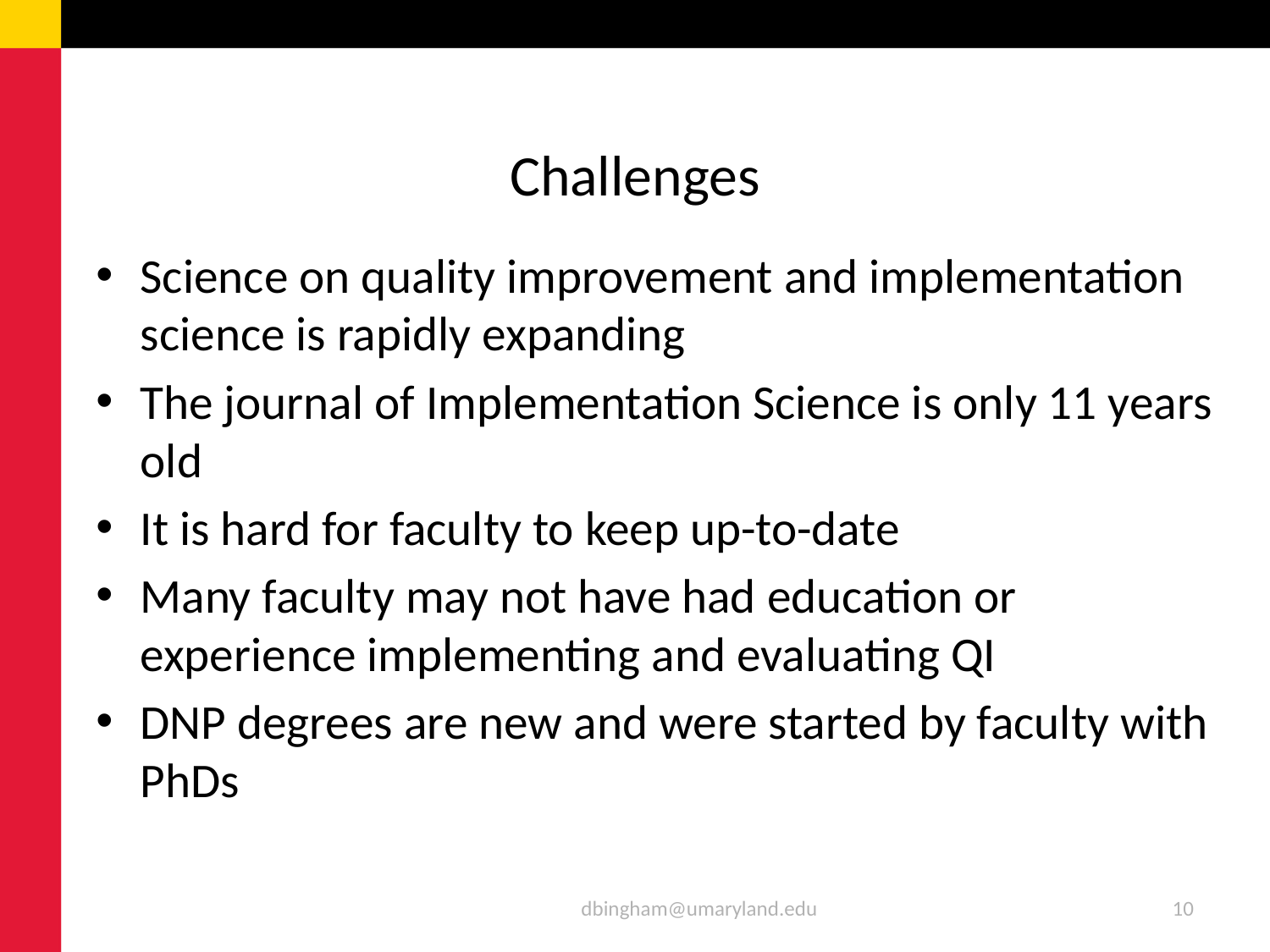

# Challenges
Science on quality improvement and implementation science is rapidly expanding
The journal of Implementation Science is only 11 years old
It is hard for faculty to keep up-to-date
Many faculty may not have had education or experience implementing and evaluating QI
DNP degrees are new and were started by faculty with PhDs
dbingham@umaryland.edu
10